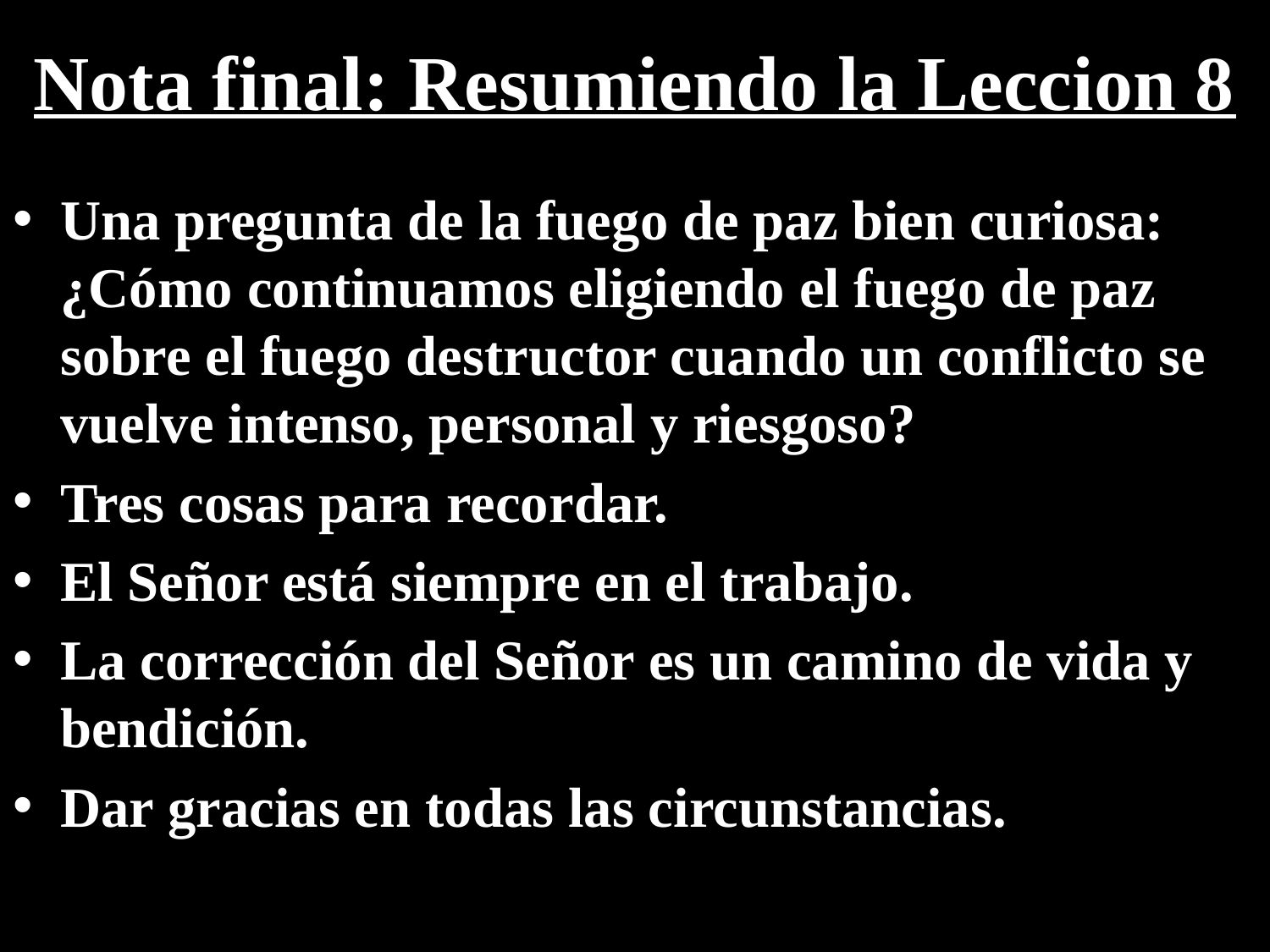

# Nota final: Resumiendo la Leccion 8
Una pregunta de la fuego de paz bien curiosa: ¿Cómo continuamos eligiendo el fuego de paz sobre el fuego destructor cuando un conflicto se vuelve intenso, personal y riesgoso?
Tres cosas para recordar.
El Señor está siempre en el trabajo.
La corrección del Señor es un camino de vida y bendición.
Dar gracias en todas las circunstancias.